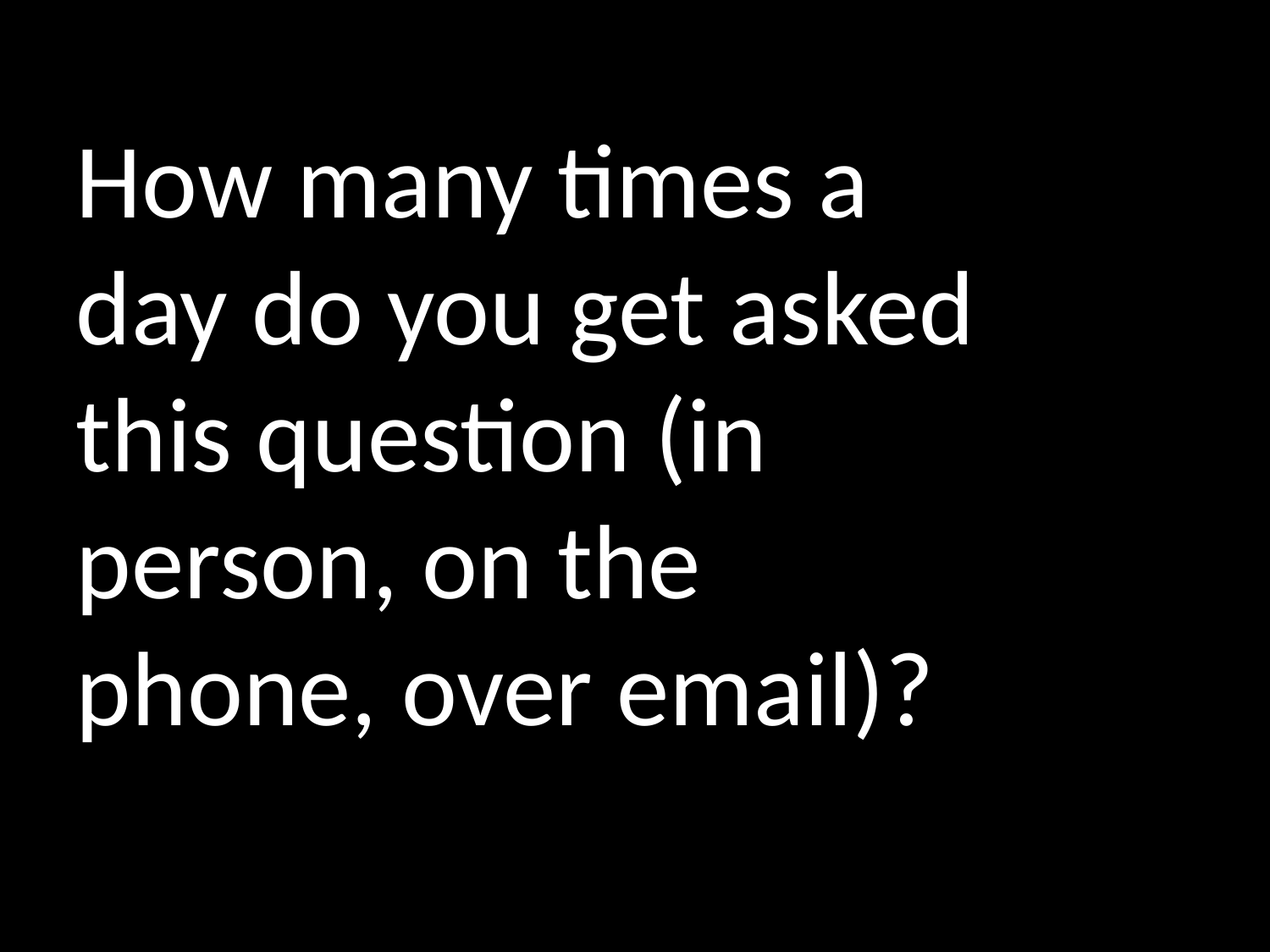

How many times a day do you get asked this question (in person, on the phone, over email)?